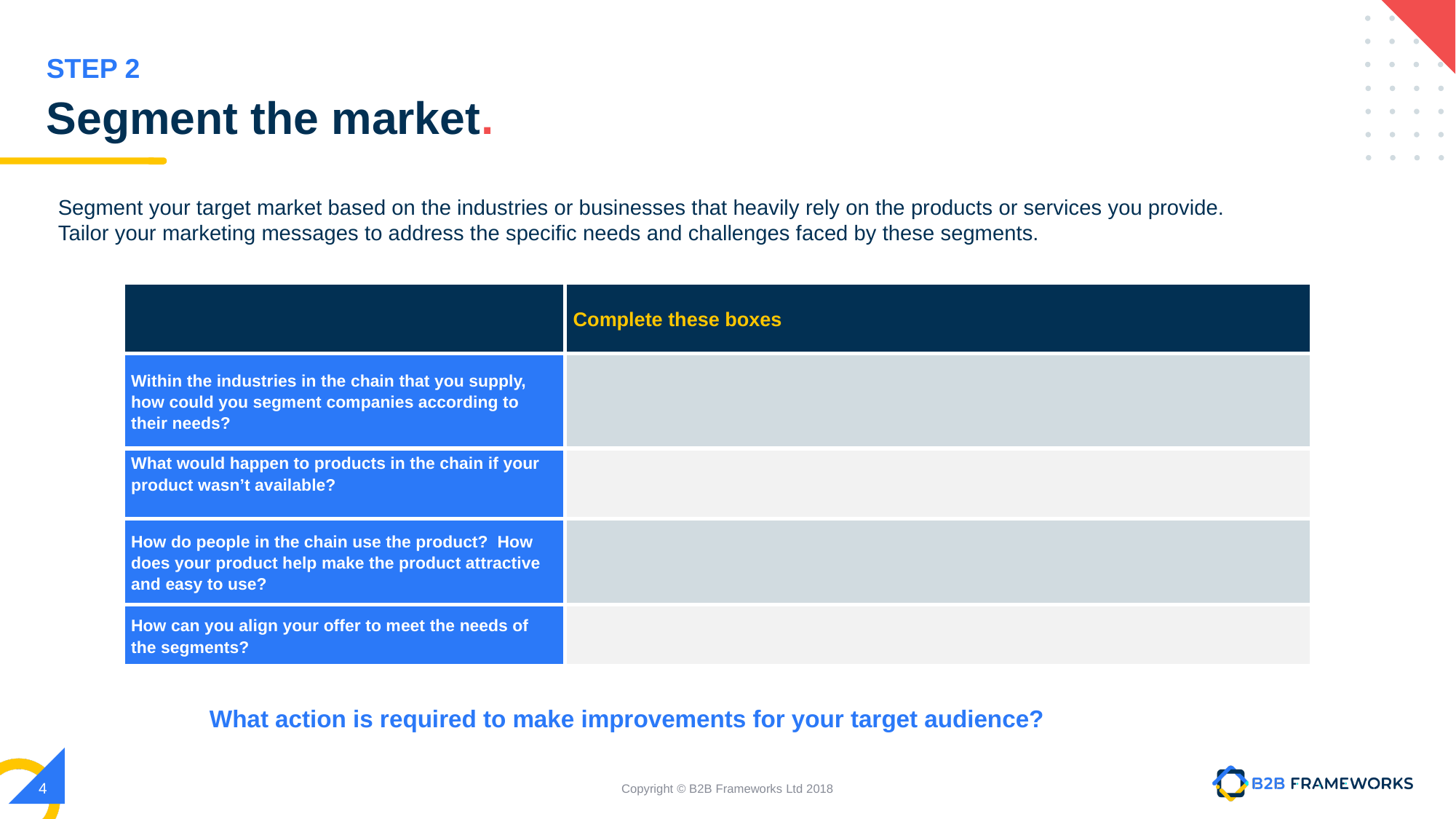

# Segment the market.
Segment your target market based on the industries or businesses that heavily rely on the products or services you provide. Tailor your marketing messages to address the specific needs and challenges faced by these segments.
|  | Complete these boxes |
| --- | --- |
| Within the industries in the chain that you supply, how could you segment companies according to their needs? |  |
| What would happen to products in the chain if your product wasn’t available? |  |
| How do people in the chain use the product? How does your product help make the product attractive and easy to use? |  |
| How can you align your offer to meet the needs of the segments? |  |
What action is required to make improvements for your target audience?
4
Copyright © B2B Frameworks Ltd 2018